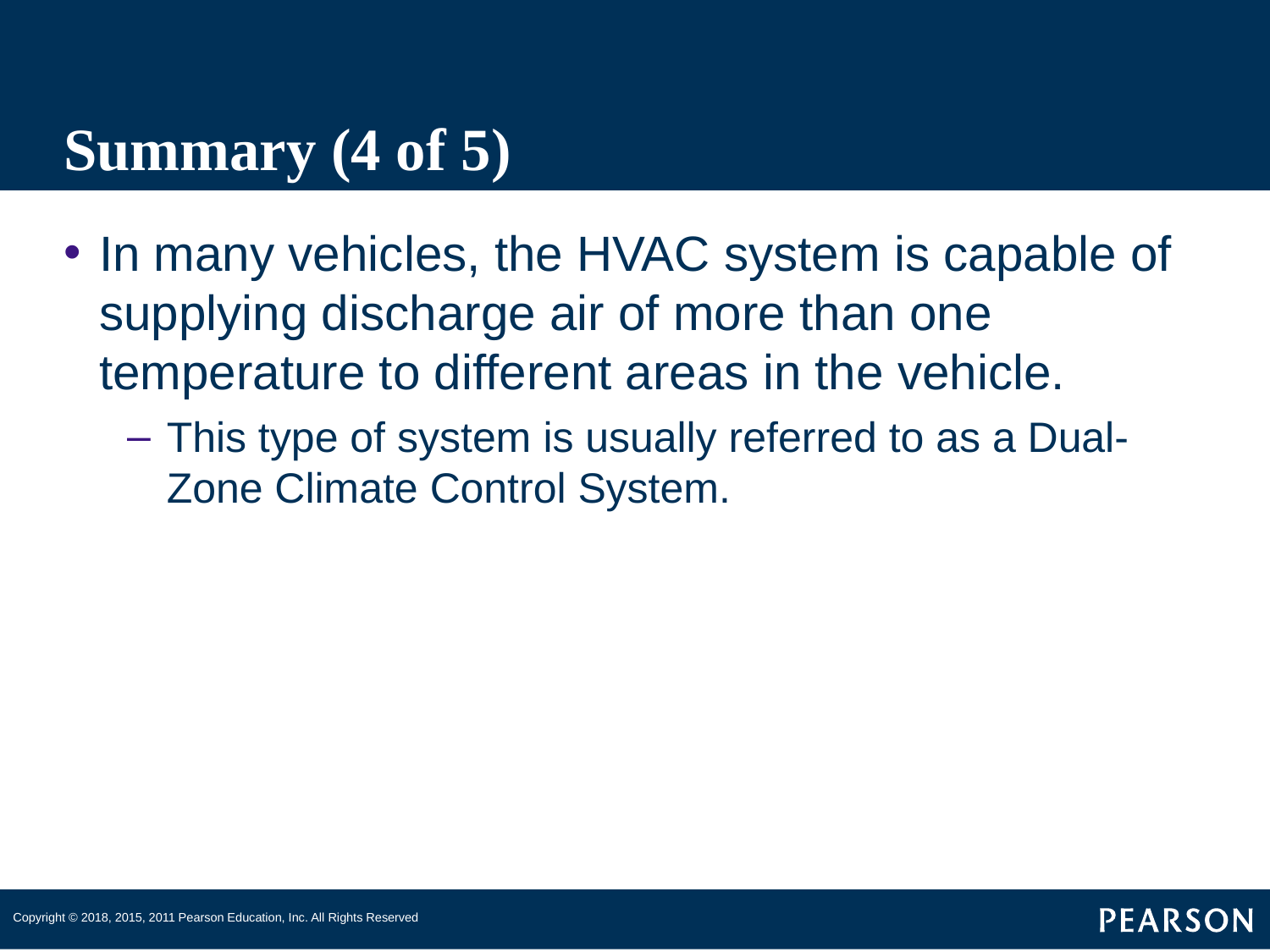

# Summary (4 of 5)
In many vehicles, the HVAC system is capable of supplying discharge air of more than one temperature to different areas in the vehicle.
This type of system is usually referred to as a Dual-Zone Climate Control System.